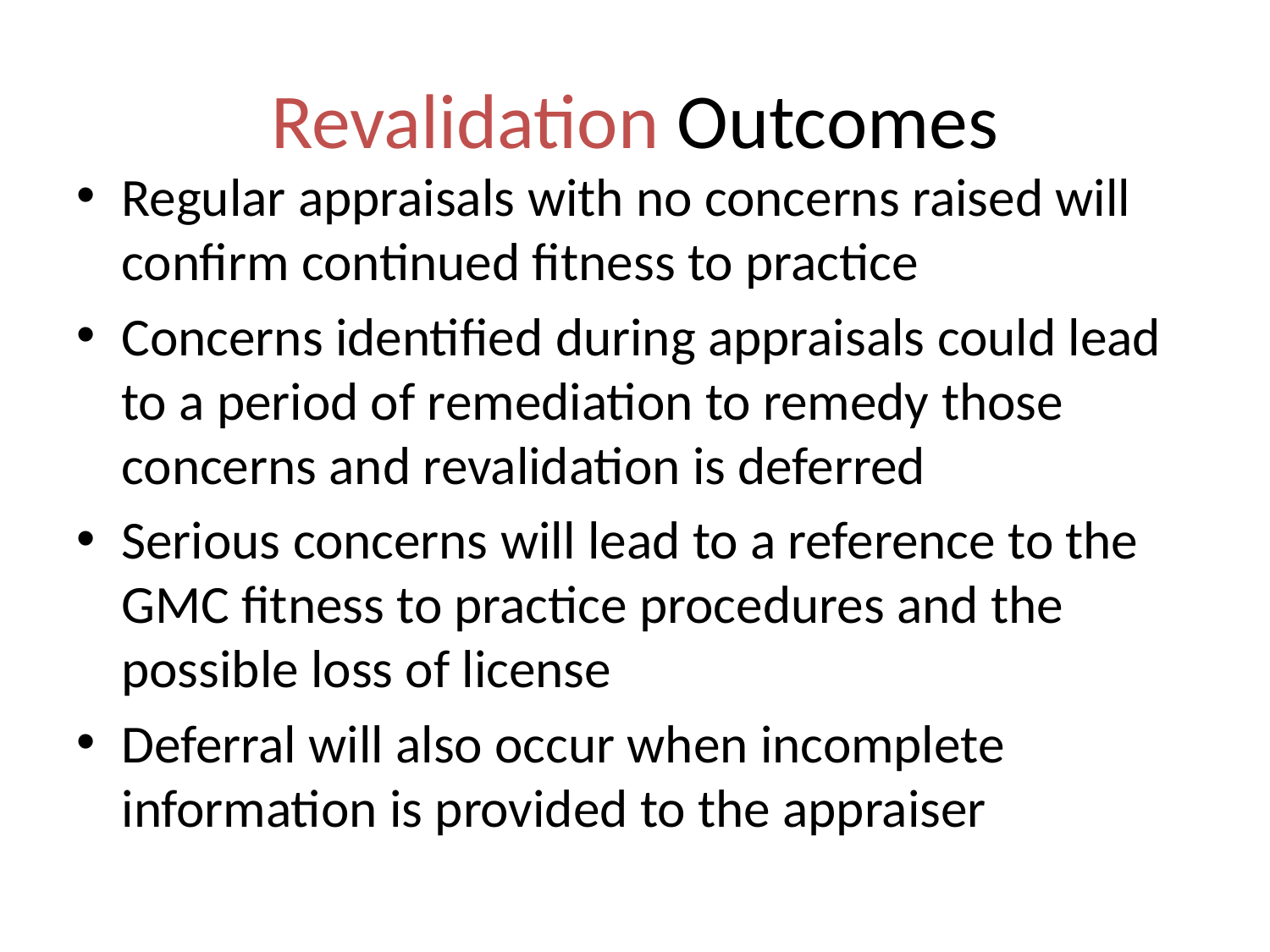

# Revalidation Outcomes
Regular appraisals with no concerns raised will confirm continued fitness to practice
Concerns identified during appraisals could lead to a period of remediation to remedy those concerns and revalidation is deferred
Serious concerns will lead to a reference to the GMC fitness to practice procedures and the possible loss of license
Deferral will also occur when incomplete information is provided to the appraiser